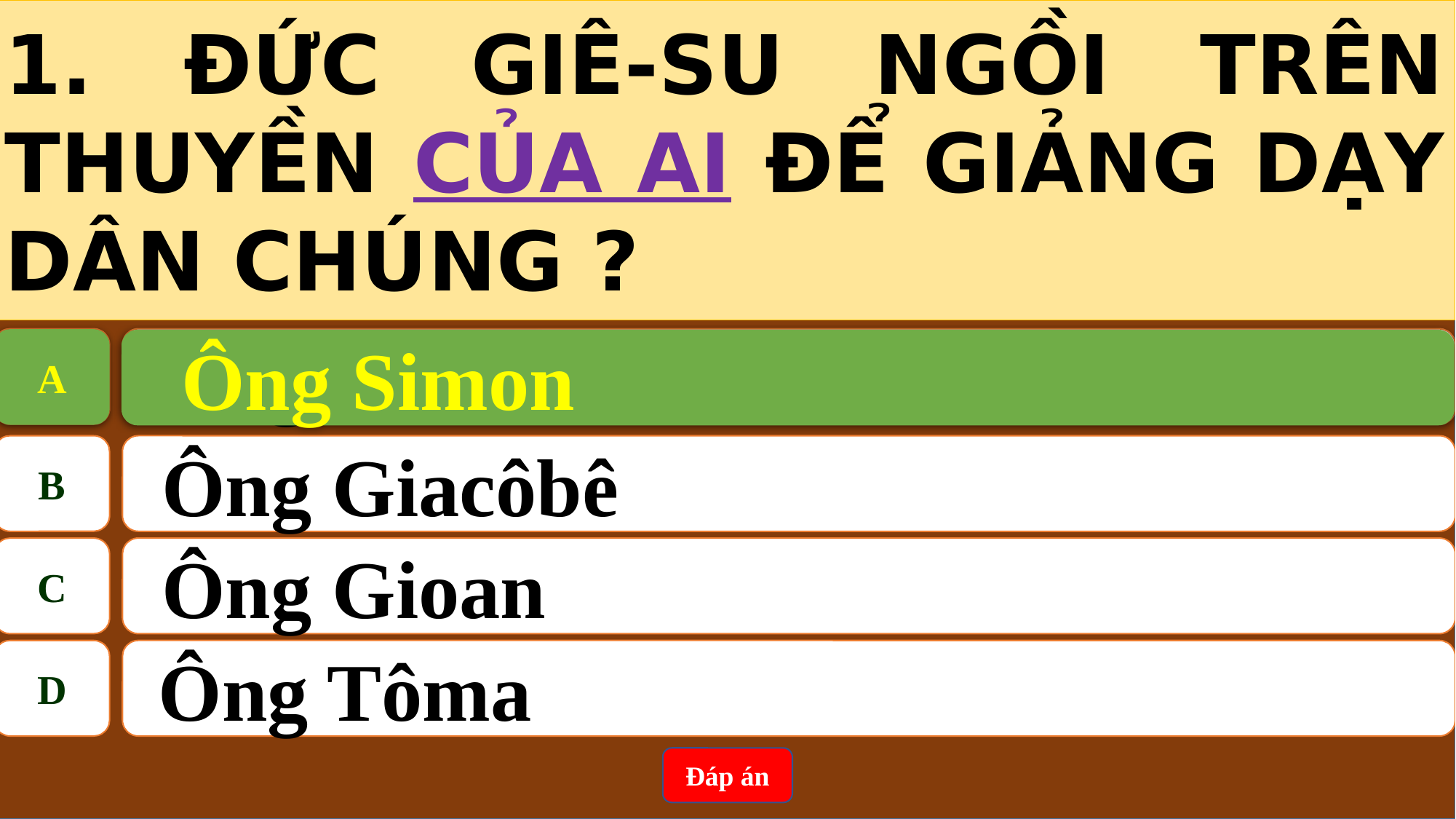

1. ĐỨC GIÊ-SU NGỒI TRÊN THUYỀN CỦA AI ĐỂ GIẢNG DẠY DÂN CHÚNG ?
A
 Ông Simon
A
 Ông Simon
B
Ông Giacôbê
C
Ông Gioan
D
 Ông Tôma
Đáp án